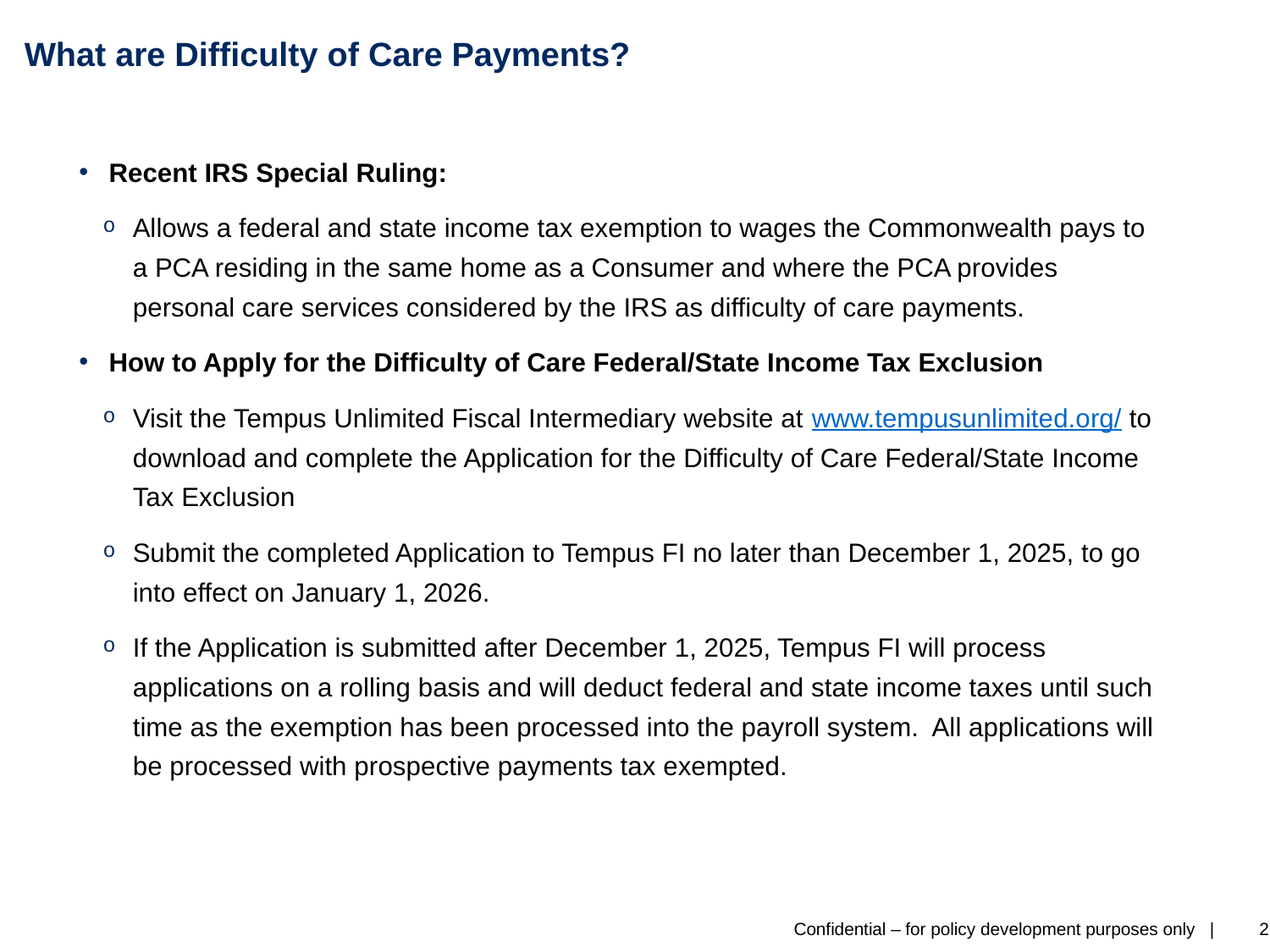

# What are Difficulty of Care Payments?
Recent IRS Special Ruling:
Allows a federal and state income tax exemption to wages the Commonwealth pays to a PCA residing in the same home as a Consumer and where the PCA provides personal care services considered by the IRS as difficulty of care payments.
How to Apply for the Difficulty of Care Federal/State Income Tax Exclusion
Visit the Tempus Unlimited Fiscal Intermediary website at www.tempusunlimited.org/ to download and complete the Application for the Difficulty of Care Federal/State Income Tax Exclusion
Submit the completed Application to Tempus FI no later than December 1, 2025, to go into effect on January 1, 2026.
If the Application is submitted after December 1, 2025, Tempus FI will process applications on a rolling basis and will deduct federal and state income taxes until such time as the exemption has been processed into the payroll system.  All applications will be processed with prospective payments tax exempted.